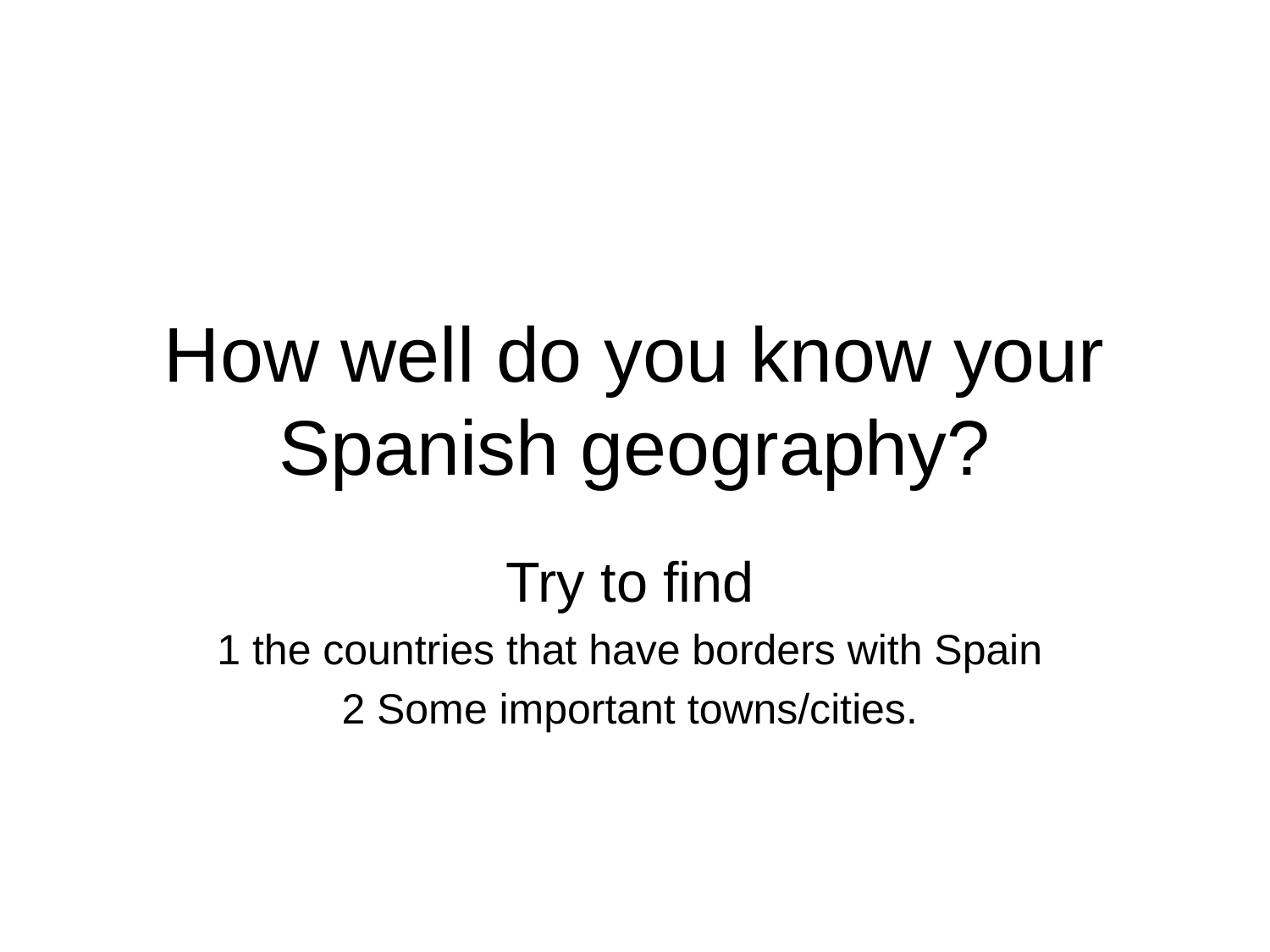

# How well do you know your Spanish geography?
Try to find
1 the countries that have borders with Spain
2 Some important towns/cities.